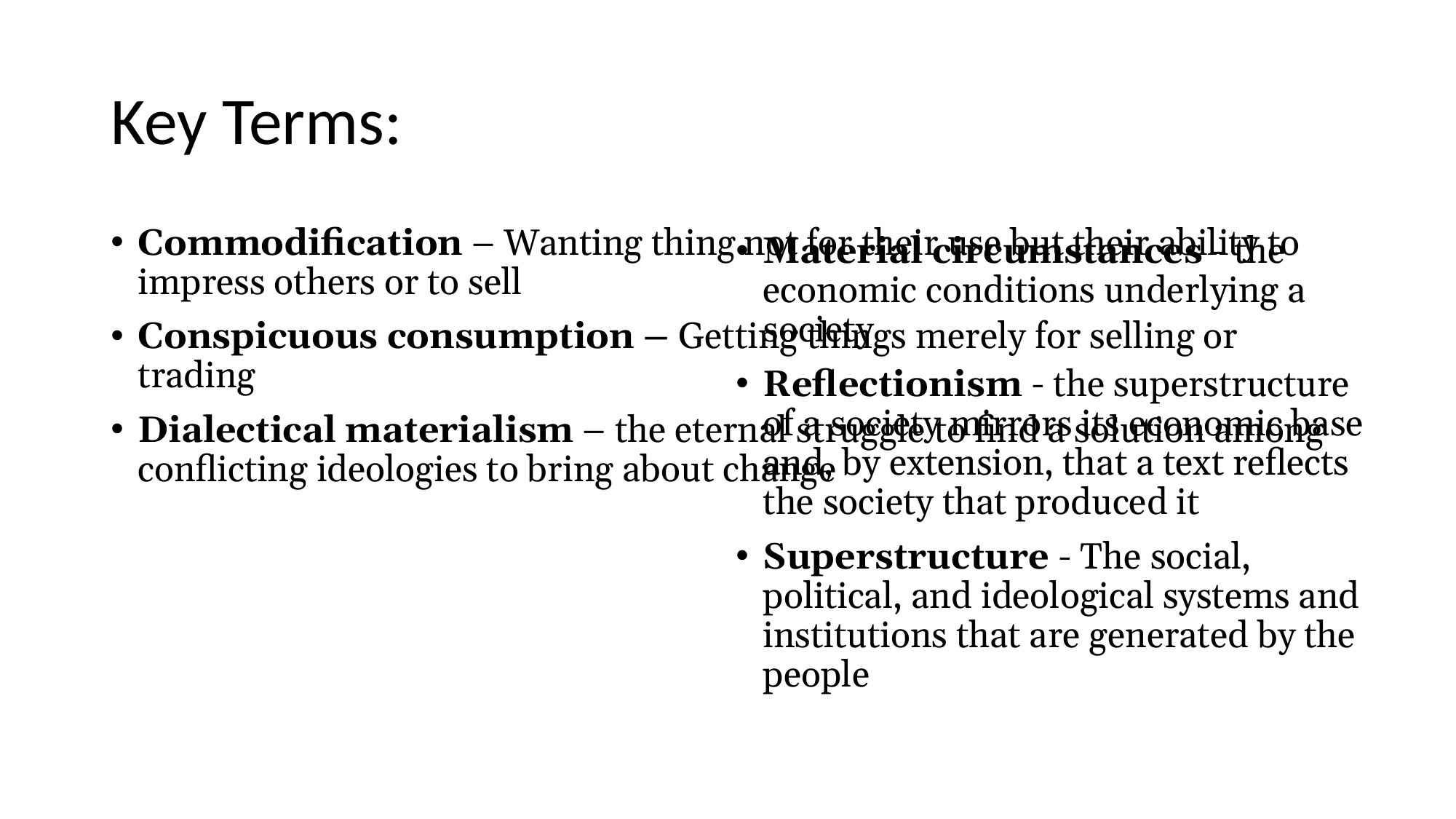

# Key Terms:
Commodification – Wanting thing not for their use but their ability to impress others or to sell
Conspicuous consumption – Getting things merely for selling or trading
Dialectical materialism – the eternal struggle to find a solution among conflicting ideologies to bring about change
Material circumstances - the economic conditions underlying a society
Reflectionism - the superstructure of a society mirrors its economic base and, by extension, that a text reflects the society that produced it
Superstructure - The social, political, and ideological systems and institutions that are generated by the people